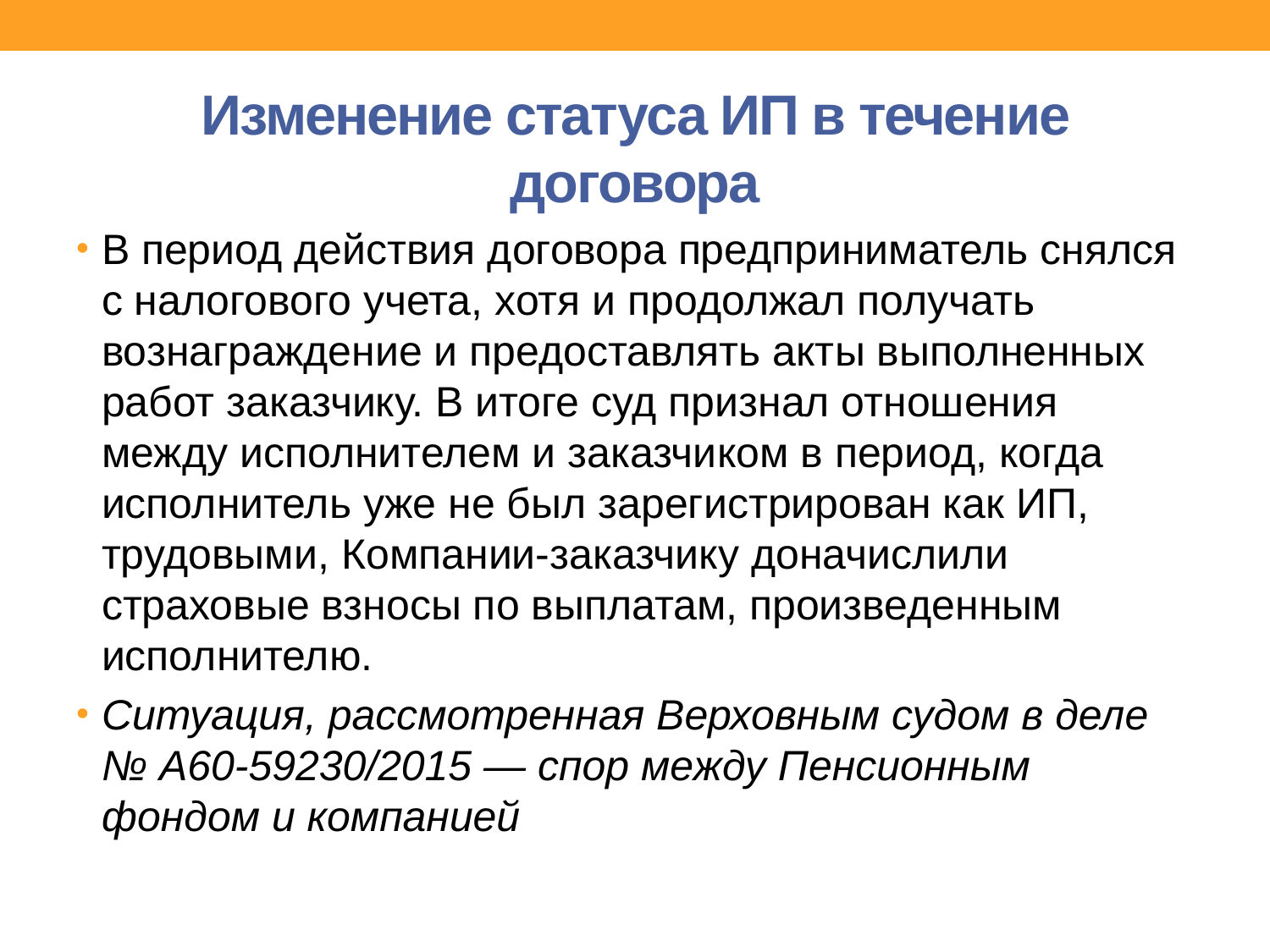

# Изменение статуса ИП в течение договора
В период действия договора предприниматель снялся с налогового учета, хотя и продолжал получать вознаграждение и предоставлять акты выполненных работ заказчику. В итоге суд признал отношения между исполнителем и заказчиком в период, когда исполнитель уже не был зарегистрирован как ИП, трудовыми, Компании-заказчику доначислили страховые взносы по выплатам, произведенным исполнителю.
Ситуация, рассмотренная Верховным судом в деле № А60-59230/2015 — спор между Пенсионным фондом и компанией